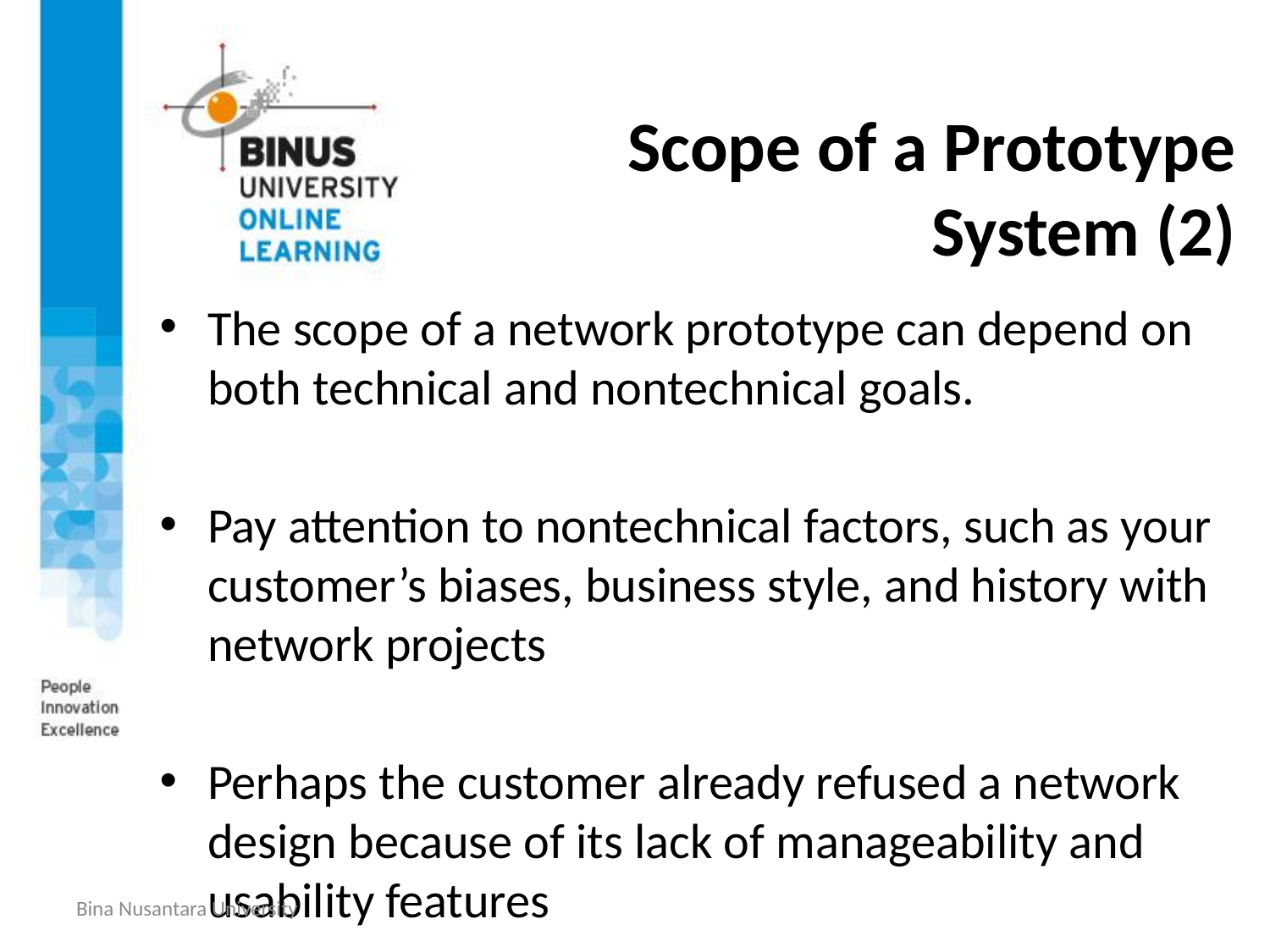

# Scope of a Prototype System (2)
The scope of a network prototype can depend on both technical and nontechnical goals.

Pay attention to nontechnical factors, such as your customer’s biases, business style, and history with network projects

Perhaps the customer already refused a network design because of its lack of manageability and usability features
Bina Nusantara University